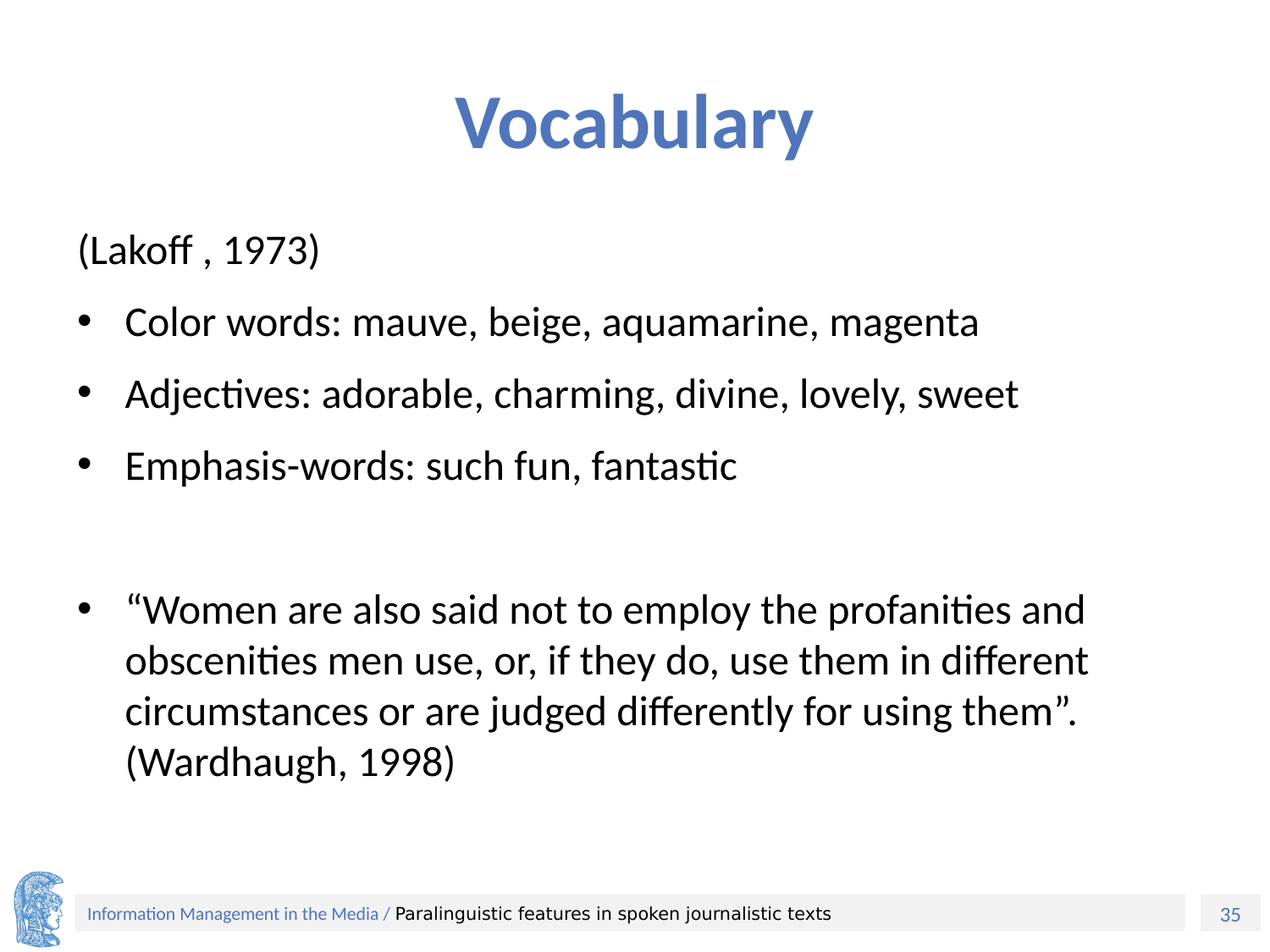

# Vocabulary
(Lakoff , 1973)
Color words: mauve, beige, aquamarine, magenta
Adjectives: adorable, charming, divine, lovely, sweet
Emphasis-words: such fun, fantastic

“Women are also said not to employ the profanities and obscenities men use, or, if they do, use them in different circumstances or are judged differently for using them”. (Wardhaugh, 1998)